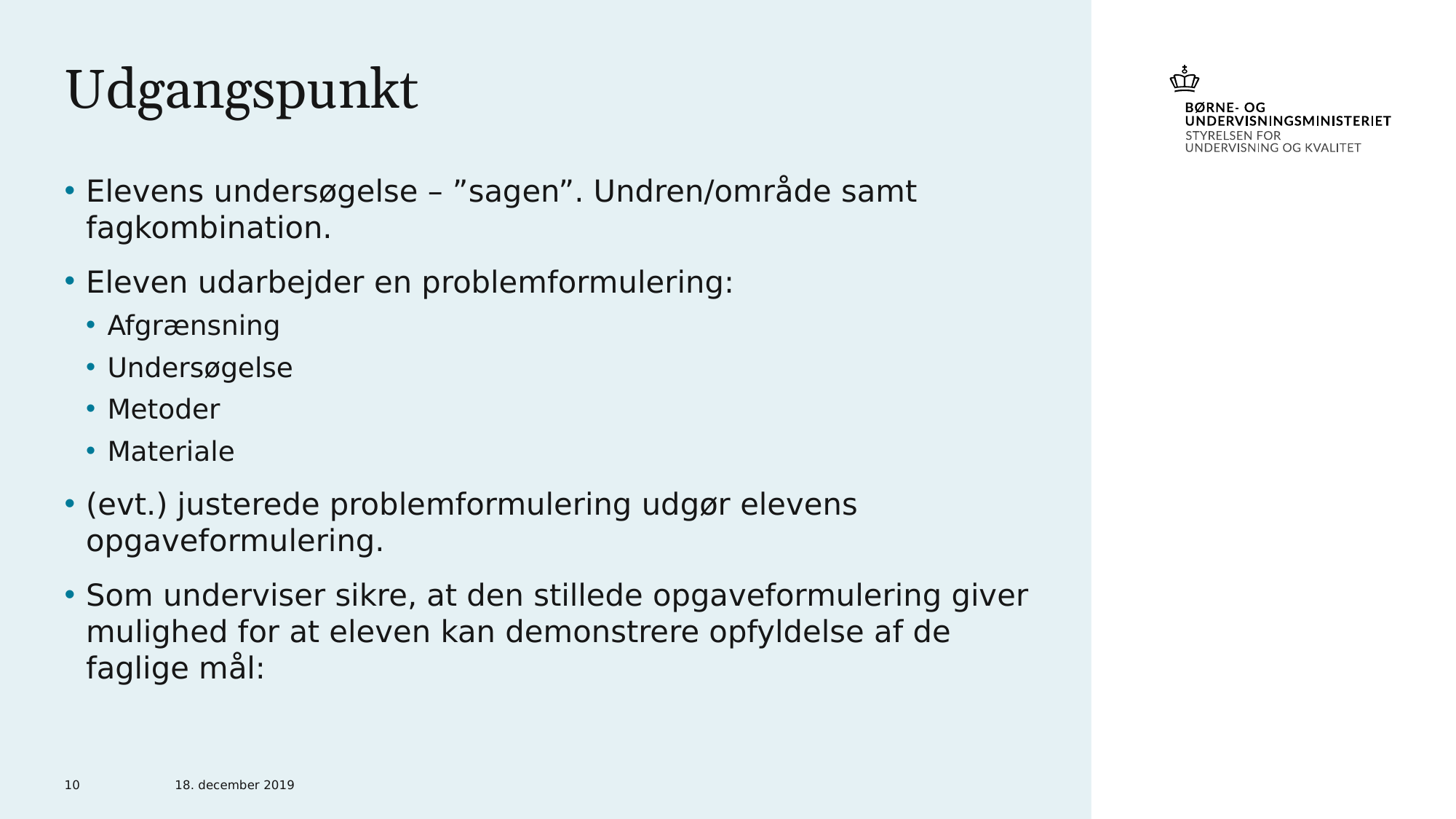

# Udgangspunkt
Elevens undersøgelse – ”sagen”. Undren/område samt fagkombination.
Eleven udarbejder en problemformulering:
Afgrænsning
Undersøgelse
Metoder
Materiale
(evt.) justerede problemformulering udgør elevens opgaveformulering.
Som underviser sikre, at den stillede opgaveformulering giver mulighed for at eleven kan demonstrere opfyldelse af de faglige mål:

10
18. december 2019